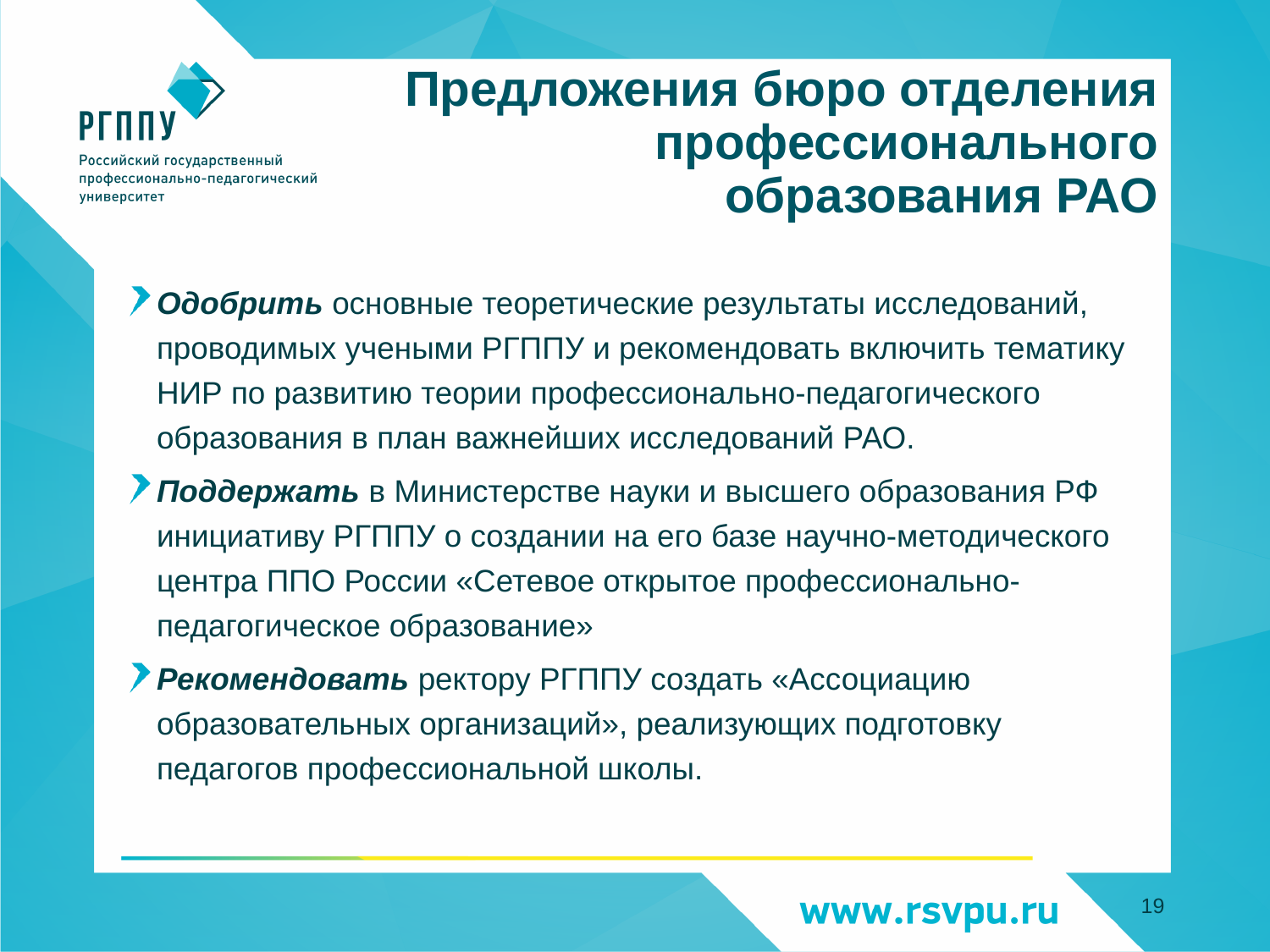

# Предложения бюро отделения профессионального образования РАО
Одобрить основные теоретические результаты исследований, проводимых учеными РГППУ и рекомендовать включить тематику НИР по развитию теории профессионально-педагогического образования в план важнейших исследований РАО.
Поддержать в Министерстве науки и высшего образования РФ инициативу РГППУ о создании на его базе научно-методического центра ППО России «Сетевое открытое профессионально-педагогическое образование»
Рекомендовать ректору РГППУ создать «Ассоциацию образовательных организаций», реализующих подготовку педагогов профессиональной школы.

19